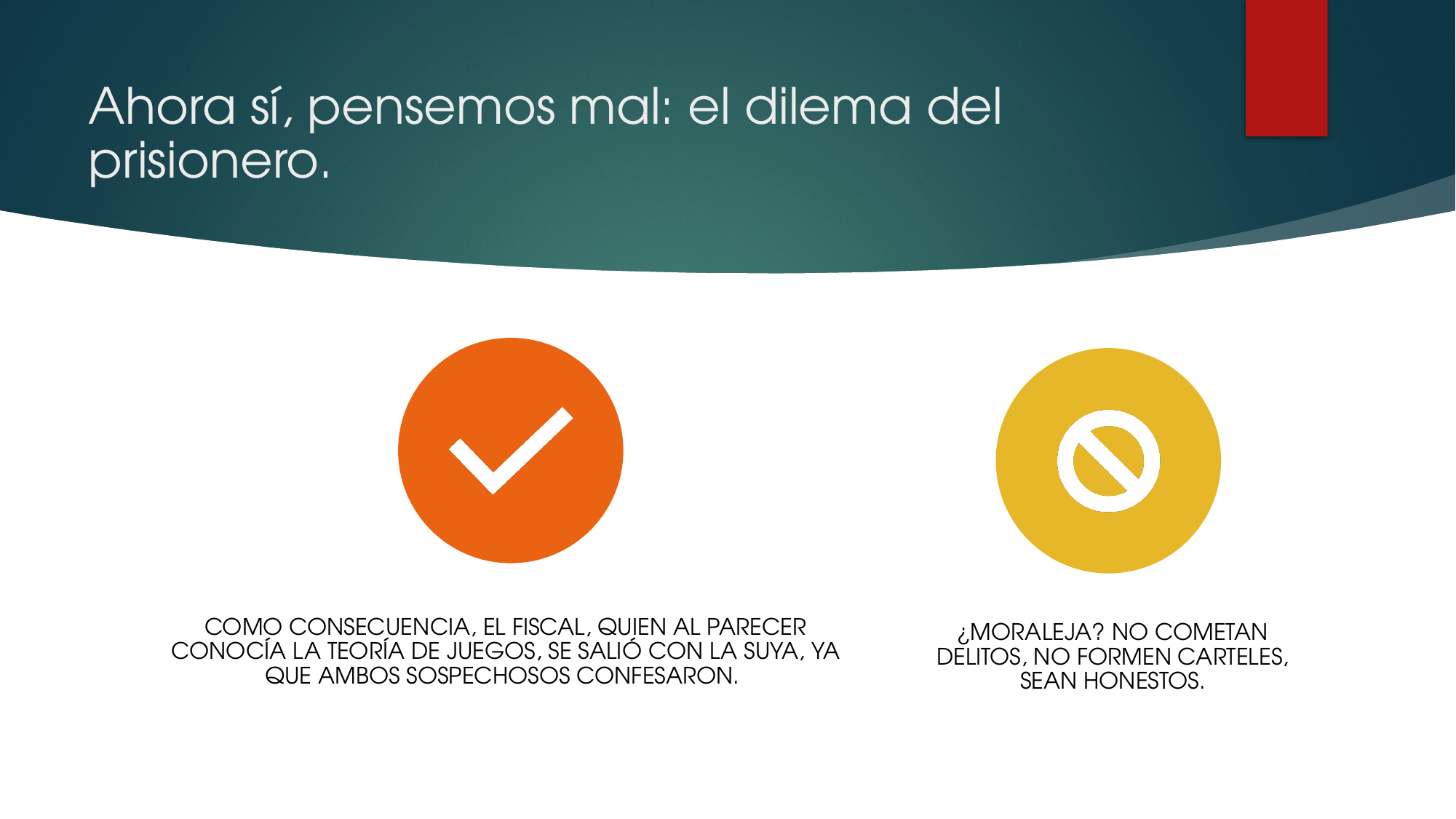

# Ahora sí, pensemos mal: el dilema del prisionero.

Como consecuencia, el fiscal, quien al parecer conocía la teoría de juegos, se salió con la suya, ya que ambos sospechosos confesaron.
¿Moraleja? No cometan delitos, no formen carteles, sean honestos.